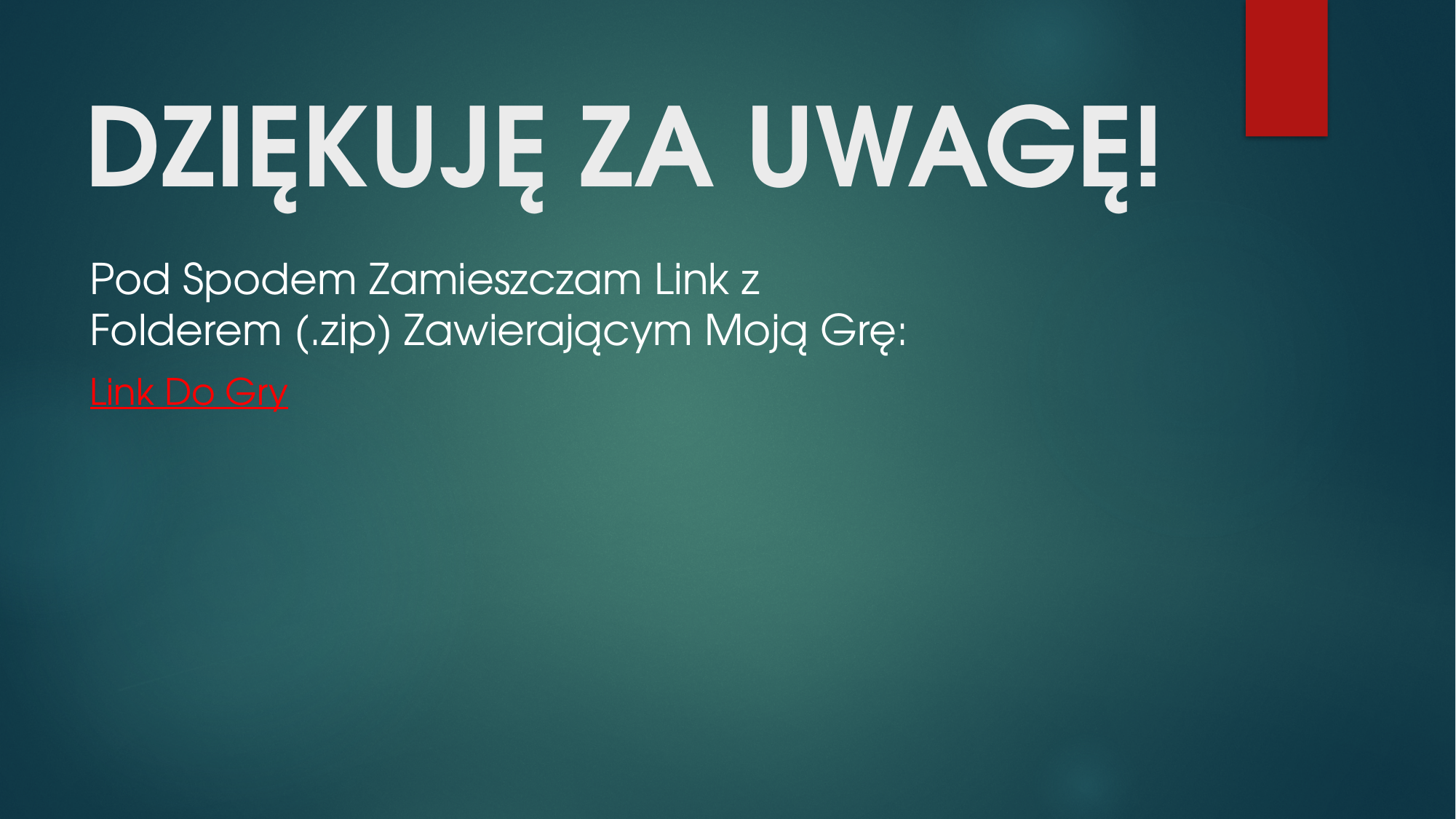

# DZIĘKUJĘ ZA UWAGĘ!
Pod Spodem Zamieszczam Link z Folderem (.zip) Zawierającym Moją Grę:
Link Do Gry